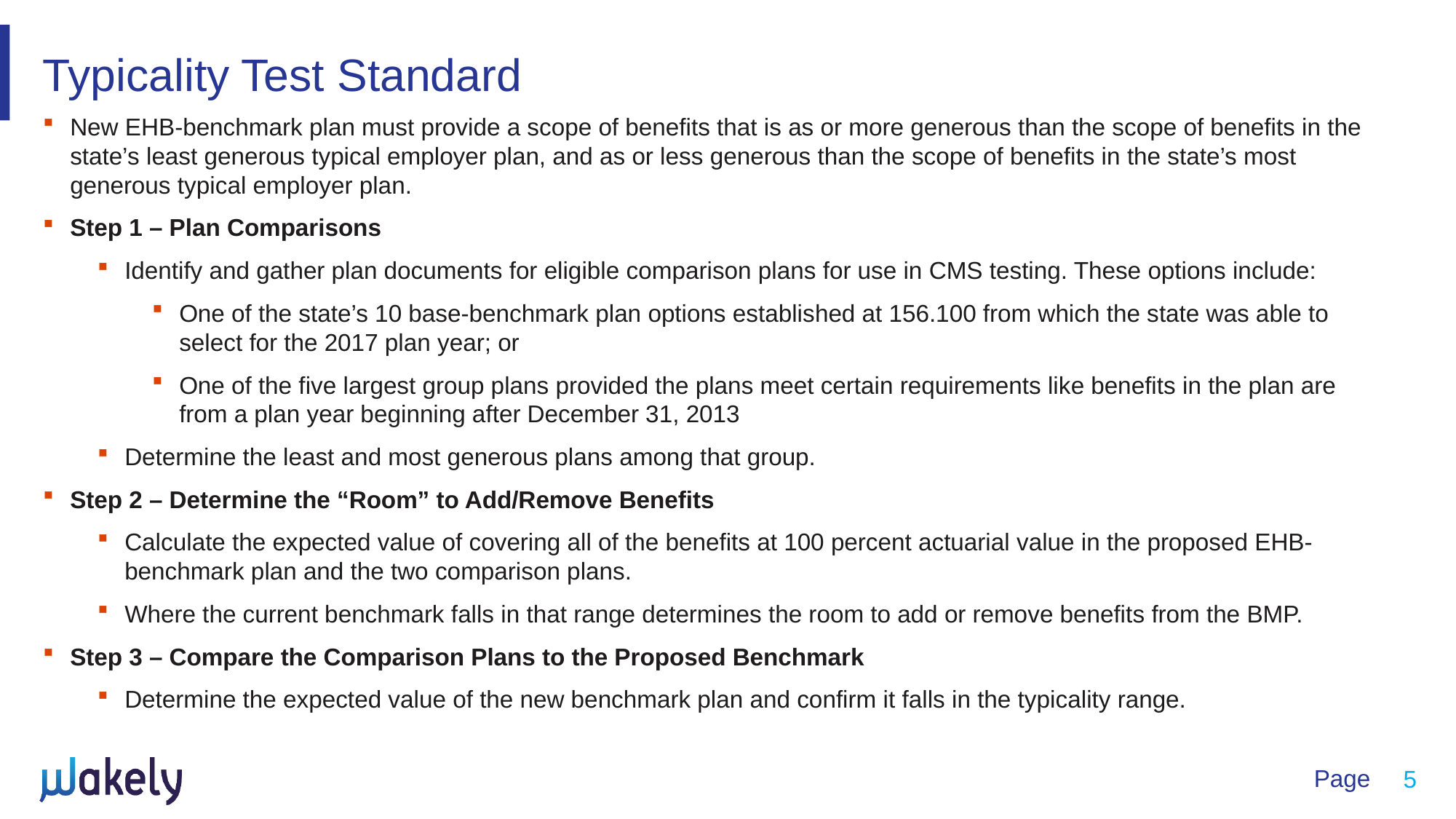

Typicality Test Standard
New EHB-benchmark plan must provide a scope of benefits that is as or more generous than the scope of benefits in the state’s least generous typical employer plan, and as or less generous than the scope of benefits in the state’s most generous typical employer plan.
Step 1 – Plan Comparisons
Identify and gather plan documents for eligible comparison plans for use in CMS testing. These options include:
One of the state’s 10 base-benchmark plan options established at 156.100 from which the state was able to select for the 2017 plan year; or
One of the five largest group plans provided the plans meet certain requirements like benefits in the plan are from a plan year beginning after December 31, 2013
Determine the least and most generous plans among that group.
Step 2 – Determine the “Room” to Add/Remove Benefits
Calculate the expected value of covering all of the benefits at 100 percent actuarial value in the proposed EHB-benchmark plan and the two comparison plans.
Where the current benchmark falls in that range determines the room to add or remove benefits from the BMP.
Step 3 – Compare the Comparison Plans to the Proposed Benchmark
Determine the expected value of the new benchmark plan and confirm it falls in the typicality range.